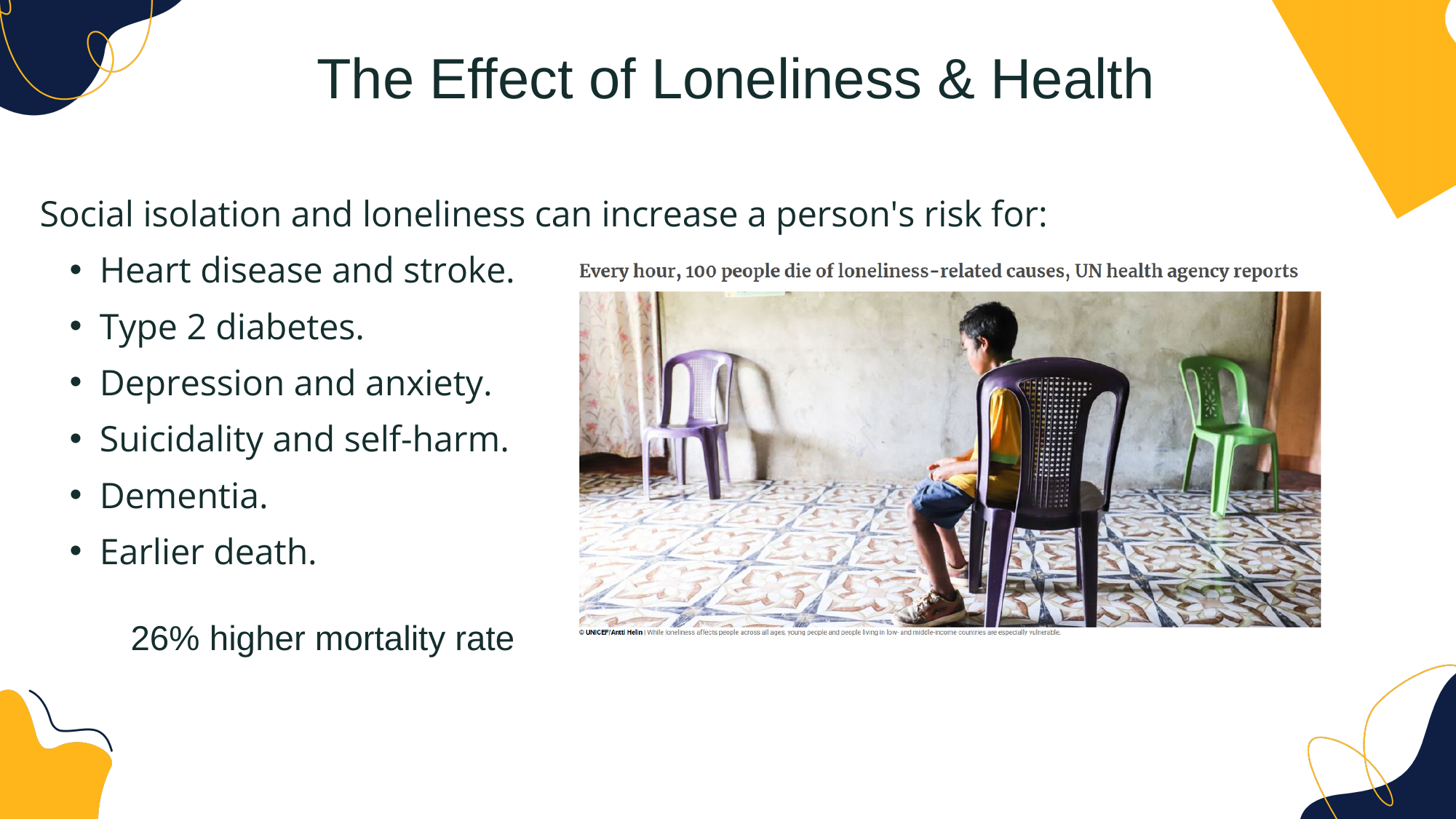

The Effect of Loneliness & Health
Social isolation and loneliness can increase a person's risk for:
Heart disease and stroke.
Type 2 diabetes.
Depression and anxiety.
Suicidality and self-harm.
Dementia.
Earlier death.

26% higher mortality rate